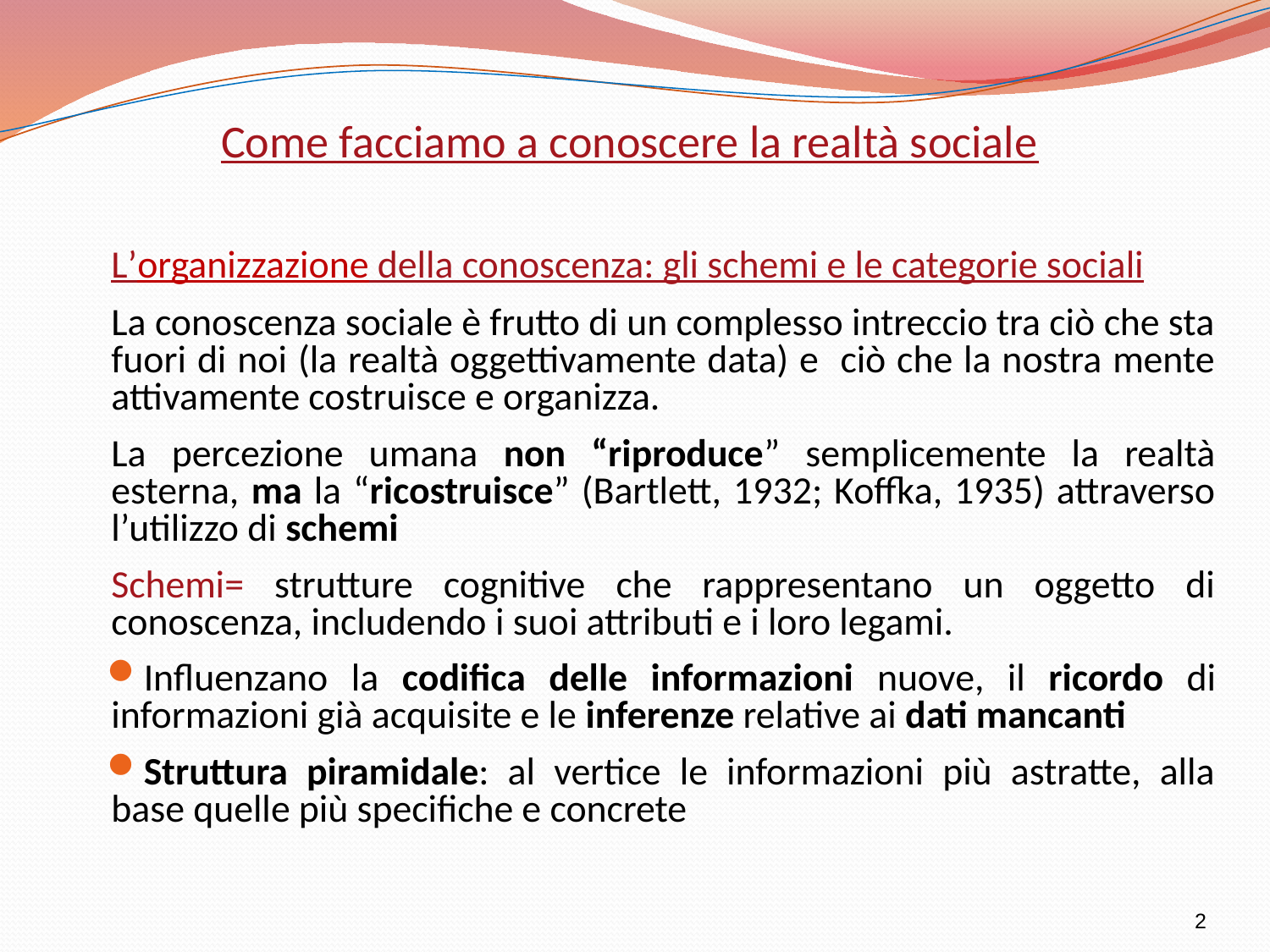

Come facciamo a conoscere la realtà sociale

	L’organizzazione della conoscenza: gli schemi e le categorie sociali
	La conoscenza sociale è frutto di un complesso intreccio tra ciò che sta fuori di noi (la realtà oggettivamente data) e  ciò che la nostra mente attivamente costruisce e organizza.
	La percezione umana non “riproduce” semplicemente la realtà esterna, ma la “ricostruisce” (Bartlett, 1932; Koffka, 1935) attraverso l’utilizzo di schemi
	Schemi= strutture cognitive che rappresentano un oggetto di conoscenza, includendo i suoi attributi e i loro legami.
Influenzano la codifica delle informazioni nuove, il ricordo di informazioni già acquisite e le inferenze relative ai dati mancanti
Struttura piramidale: al vertice le informazioni più astratte, alla base quelle più specifiche e concrete

2